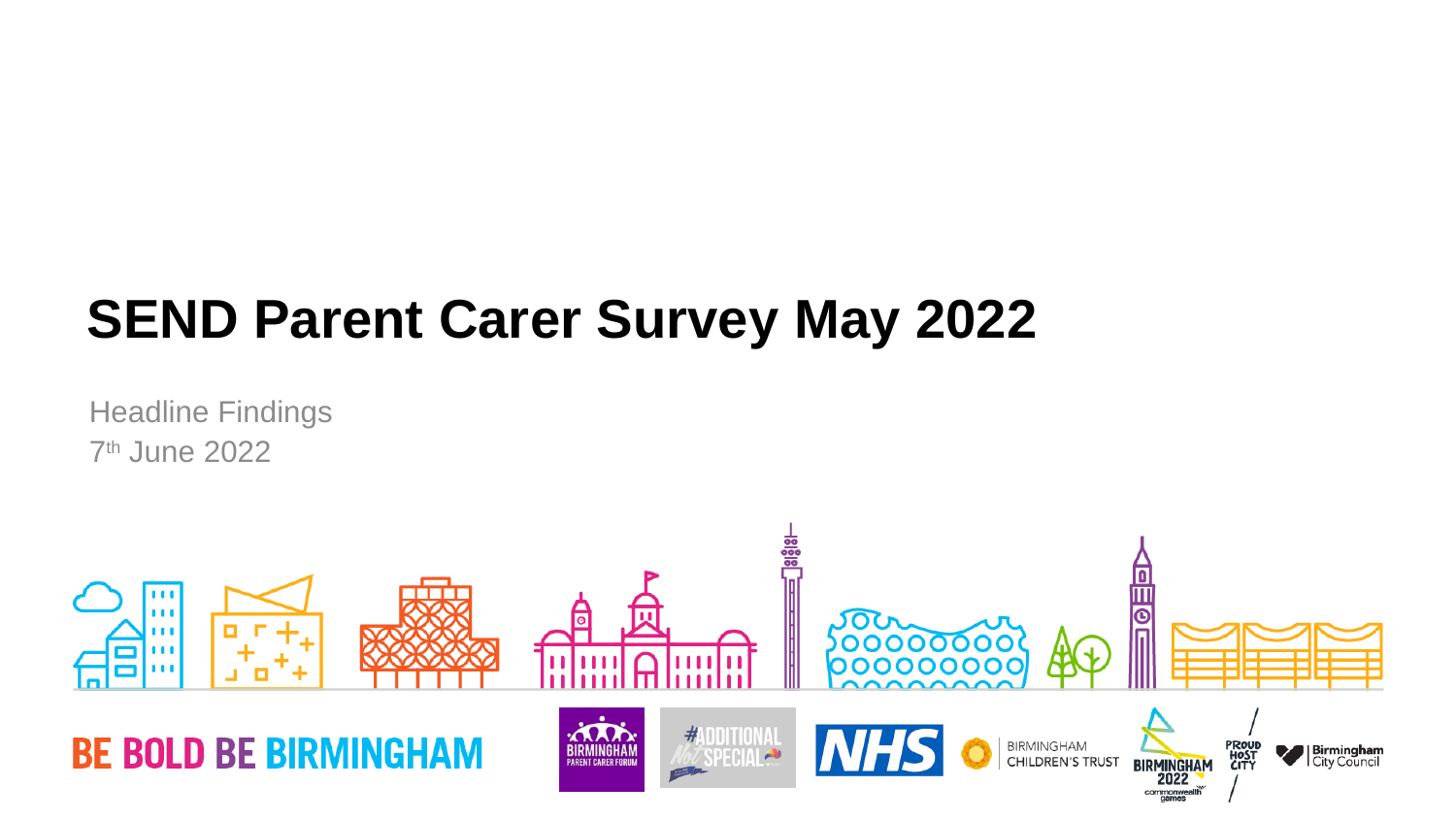

# SEND Parent Carer Survey May 2022
Headline Findings
7th June 2022